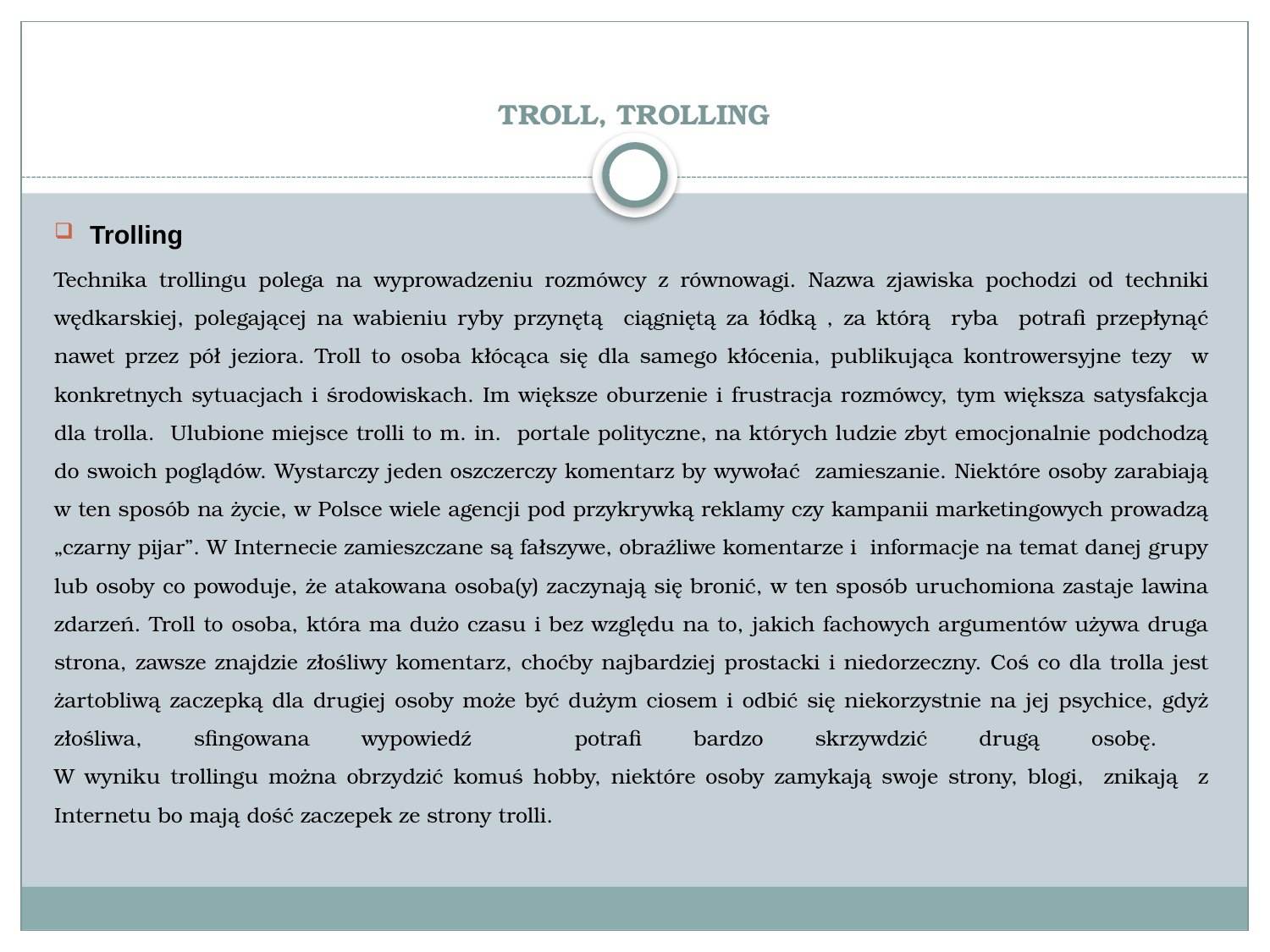

# TROLL, TROLLING
Trolling
Technika trollingu polega na wyprowadzeniu rozmówcy z równowagi. Nazwa zjawiska pochodzi od techniki wędkarskiej, polegającej na wabieniu ryby przynętą  ciągniętą za łódką , za którą  ryba  potrafi przepłynąć nawet przez pół jeziora. Troll to osoba kłócąca się dla samego kłócenia, publikująca kontrowersyjne tezy  w konkretnych sytuacjach i środowiskach. Im większe oburzenie i frustracja rozmówcy, tym większa satysfakcja dla trolla.  Ulubione miejsce trolli to m. in.  portale polityczne, na których ludzie zbyt emocjonalnie podchodzą do swoich poglądów. Wystarczy jeden oszczerczy komentarz by wywołać  zamieszanie. Niektóre osoby zarabiają w ten sposób na życie, w Polsce wiele agencji pod przykrywką reklamy czy kampanii marketingowych prowadzą „czarny pijar”. W Internecie zamieszczane są fałszywe, obraźliwe komentarze i  informacje na temat danej grupy lub osoby co powoduje, że atakowana osoba(y) zaczynają się bronić, w ten sposób uruchomiona zastaje lawina zdarzeń. Troll to osoba, która ma dużo czasu i bez względu na to, jakich fachowych argumentów używa druga strona, zawsze znajdzie złośliwy komentarz, choćby najbardziej prostacki i niedorzeczny. Coś co dla trolla jest żartobliwą zaczepką dla drugiej osoby może być dużym ciosem i odbić się niekorzystnie na jej psychice, gdyż złośliwa, sfingowana wypowiedź  potrafi bardzo skrzywdzić drugą osobę.
W wyniku trollingu można obrzydzić komuś hobby, niektóre osoby zamykają swoje strony, blogi,  znikają  z Internetu bo mają dość zaczepek ze strony trolli.